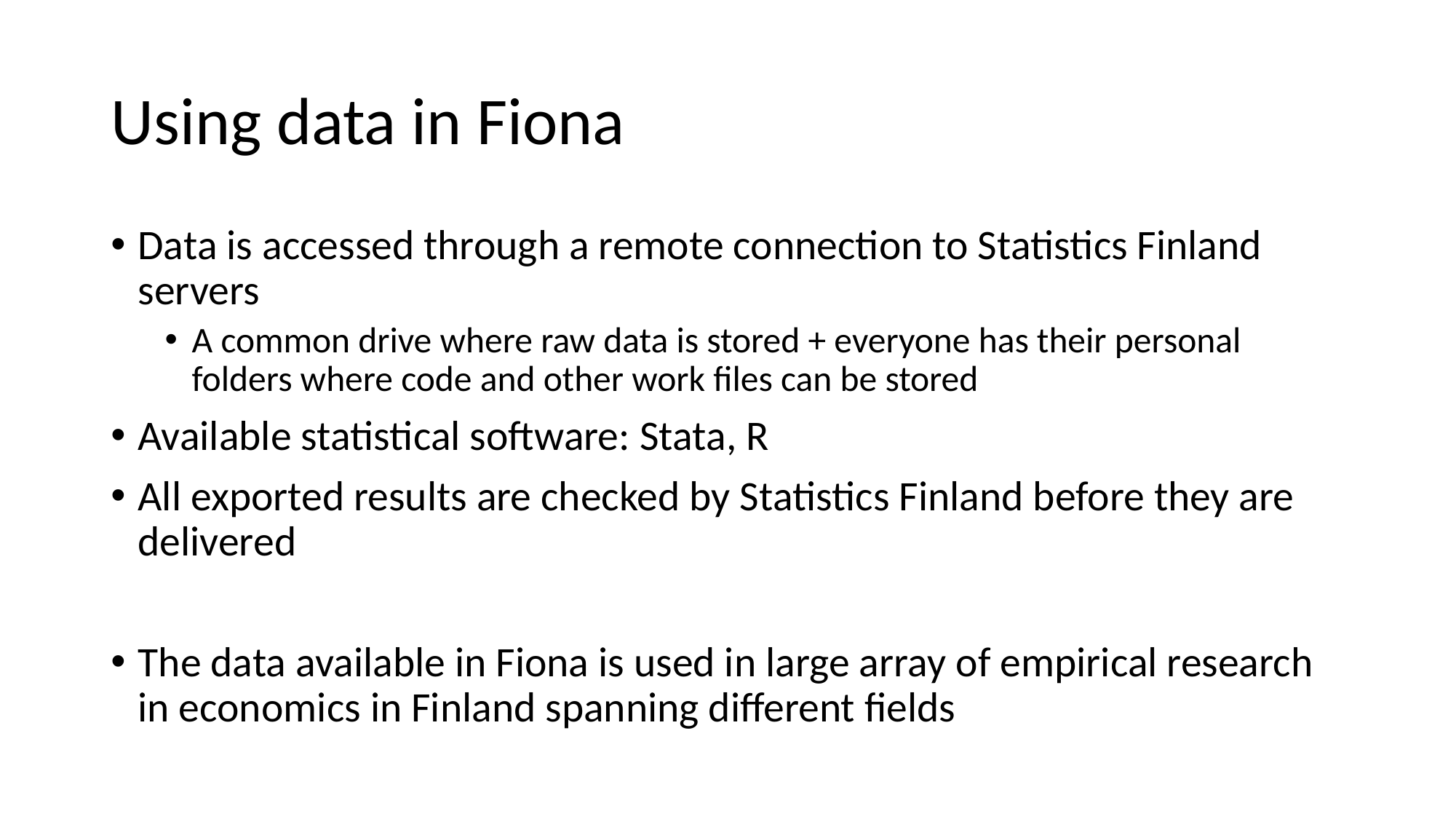

# Using data in Fiona
Data is accessed through a remote connection to Statistics Finland servers
A common drive where raw data is stored + everyone has their personal folders where code and other work files can be stored
Available statistical software: Stata, R
All exported results are checked by Statistics Finland before they are delivered

The data available in Fiona is used in large array of empirical research in economics in Finland spanning different fields